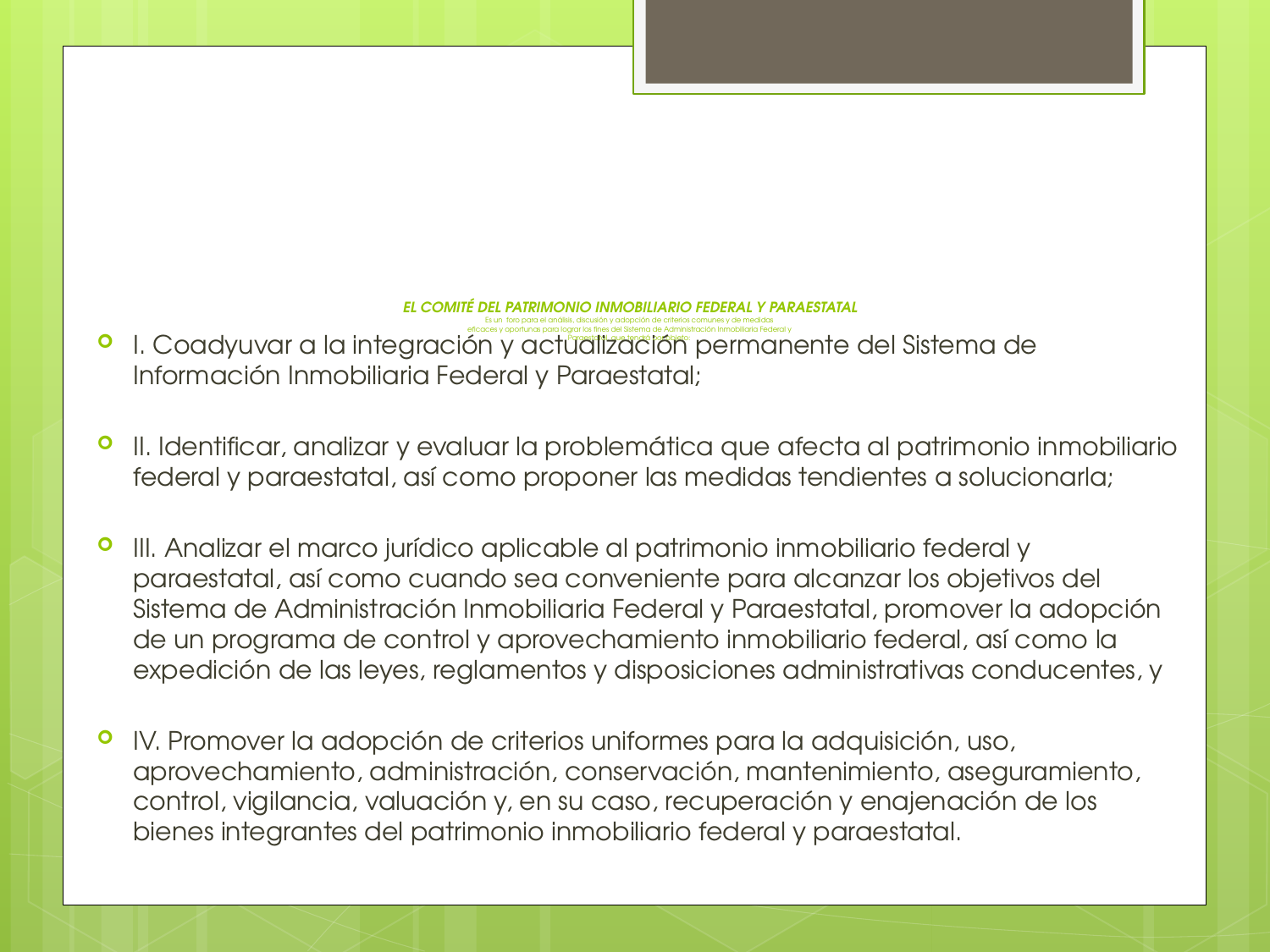

# EL COMITÉ DEL PATRIMONIO INMOBILIARIO FEDERAL Y PARAESTATAL Es un  foro para el análisis, discusión y adopción de criterios comunes y de medidas eficaces y oportunas para lograr los fines del Sistema de Administración Inmobiliaria Federal y Paraestatal, que tendrá por objeto:
I. Coadyuvar a la integración y actualización permanente del Sistema de Información Inmobiliaria Federal y Paraestatal;

II. Identificar, analizar y evaluar la problemática que afecta al patrimonio inmobiliario federal y paraestatal, así como proponer las medidas tendientes a solucionarla;

III. Analizar el marco jurídico aplicable al patrimonio inmobiliario federal y paraestatal, así como cuando sea conveniente para alcanzar los objetivos del Sistema de Administración Inmobiliaria Federal y Paraestatal, promover la adopción de un programa de control y aprovechamiento inmobiliario federal, así como la expedición de las leyes, reglamentos y disposiciones administrativas conducentes, y

IV. Promover la adopción de criterios uniformes para la adquisición, uso, aprovechamiento, administración, conservación, mantenimiento, aseguramiento, control, vigilancia, valuación y, en su caso, recuperación y enajenación de los bienes integrantes del patrimonio inmobiliario federal y paraestatal.